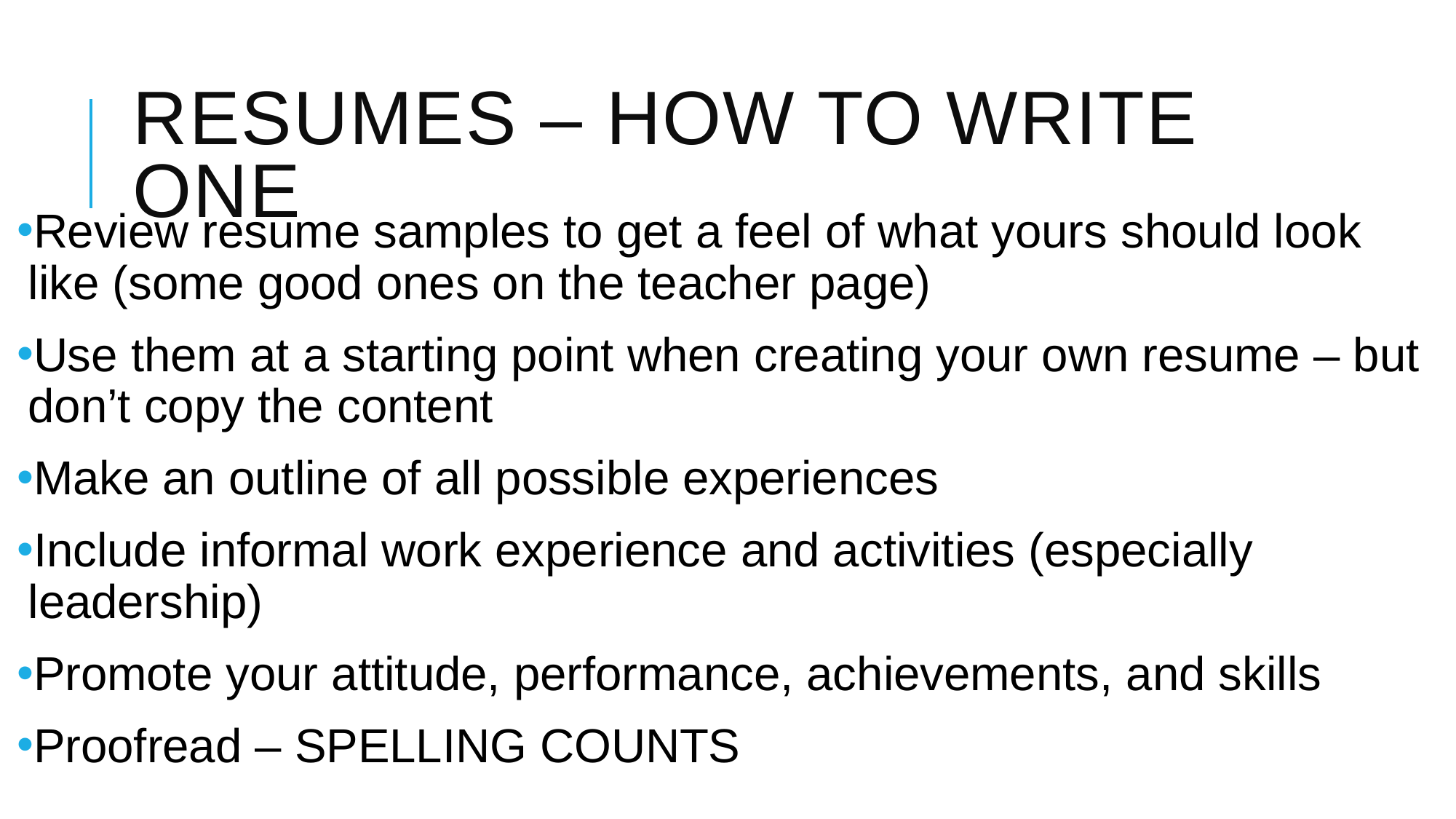

# Resumes – How to write one
Review resume samples to get a feel of what yours should look like (some good ones on the teacher page)
Use them at a starting point when creating your own resume – but don’t copy the content
Make an outline of all possible experiences
Include informal work experience and activities (especially leadership)
Promote your attitude, performance, achievements, and skills
Proofread – SPELLING COUNTS